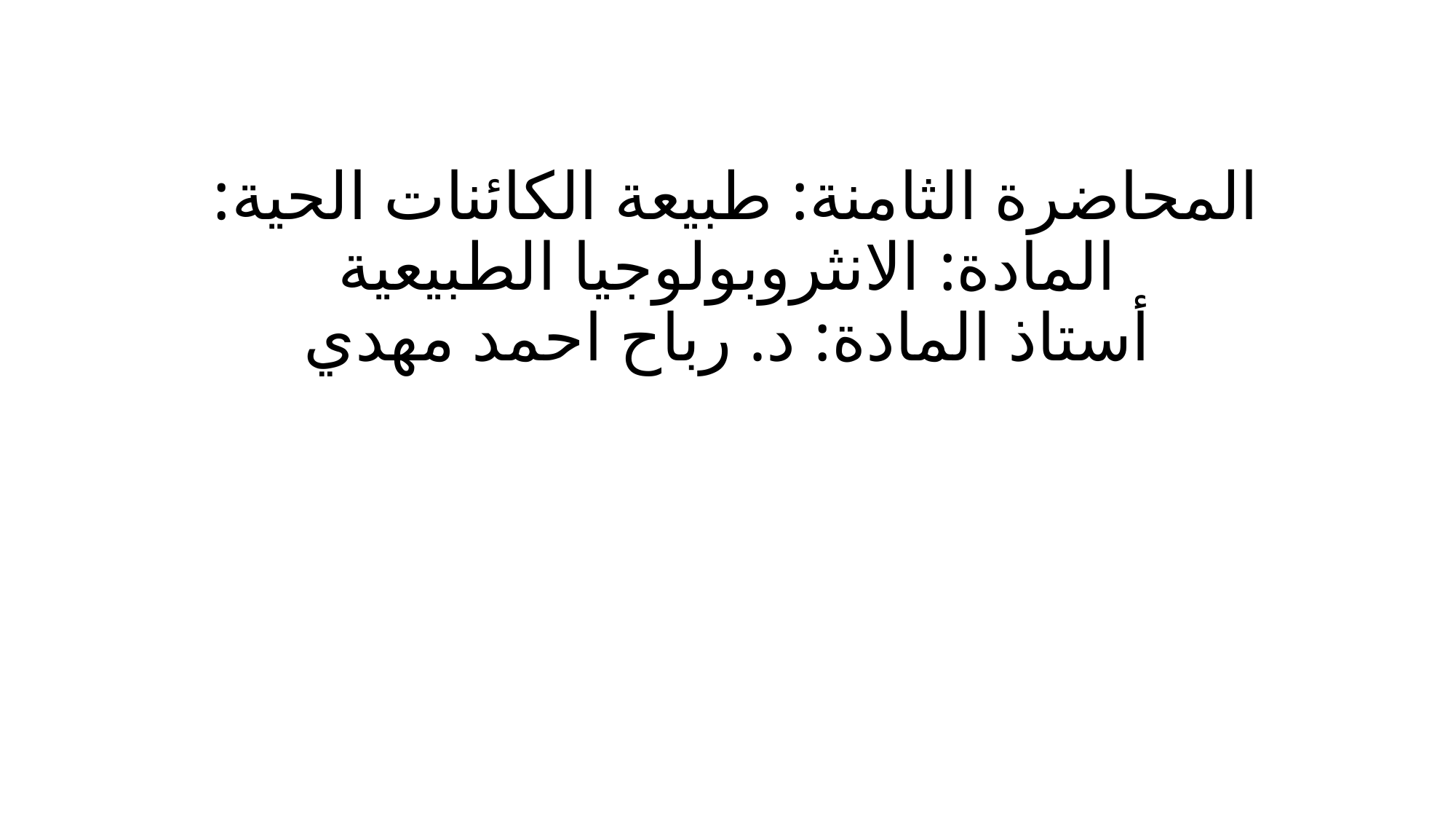

# المحاضرة الثامنة: طبيعة الكائنات الحية: المادة: الانثروبولوجيا الطبيعية أستاذ المادة: د. رباح احمد مهدي